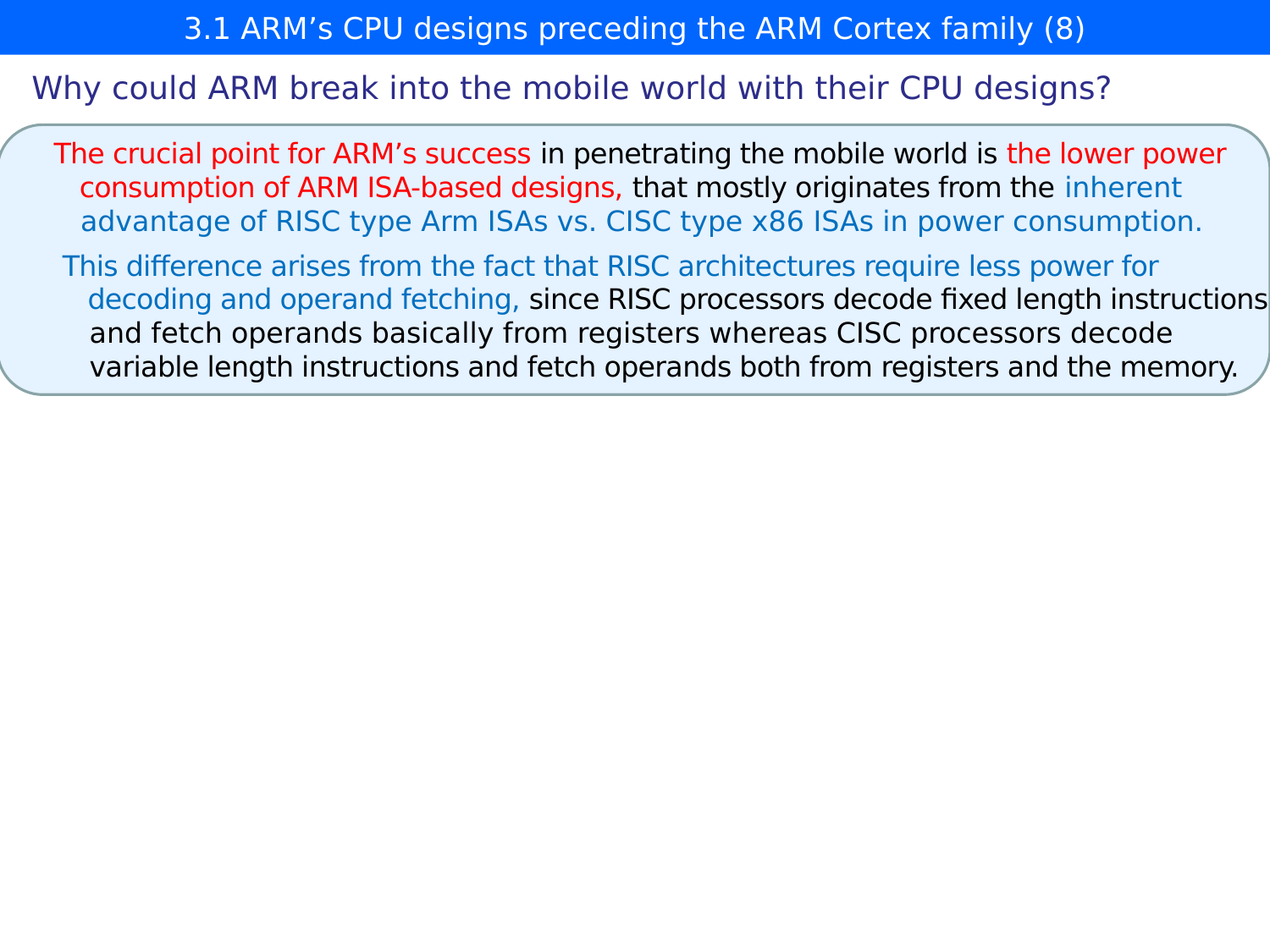

# 3.1 ARM’s CPU designs preceding the ARM Cortex family (8)
Why could ARM break into the mobile world with their CPU designs?

The crucial point for ARM’s success in penetrating the mobile world is the lower power
   consumption of ARM ISA-based designs, that mostly originates from the inherent
   advantage of RISC type Arm ISAs vs. CISC type x86 ISAs in power consumption.
 This difference arises from the fact that RISC architectures require less power for
    decoding and operand fetching, since RISC processors decode fixed length instructions
    and fetch operands basically from registers whereas CISC processors decode
    variable length instructions and fetch operands both from registers and the memory.